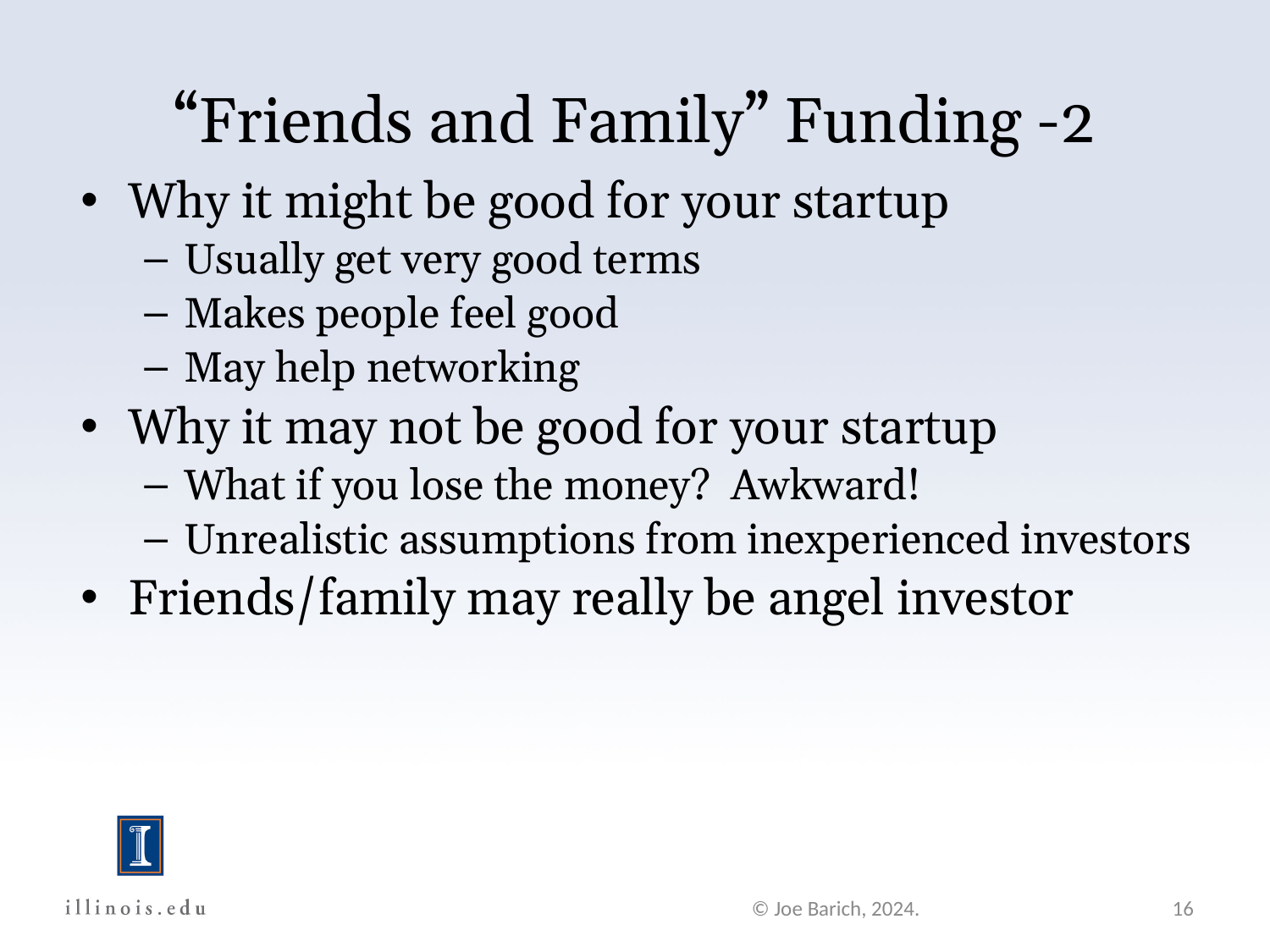

“Friends and Family” Funding -2
Why it might be good for your startup
Usually get very good terms
Makes people feel good
May help networking
Why it may not be good for your startup
What if you lose the money?  Awkward!
Unrealistic assumptions from inexperienced investors
Friends/family may really be angel investor

© Joe Barich, 2024.
16